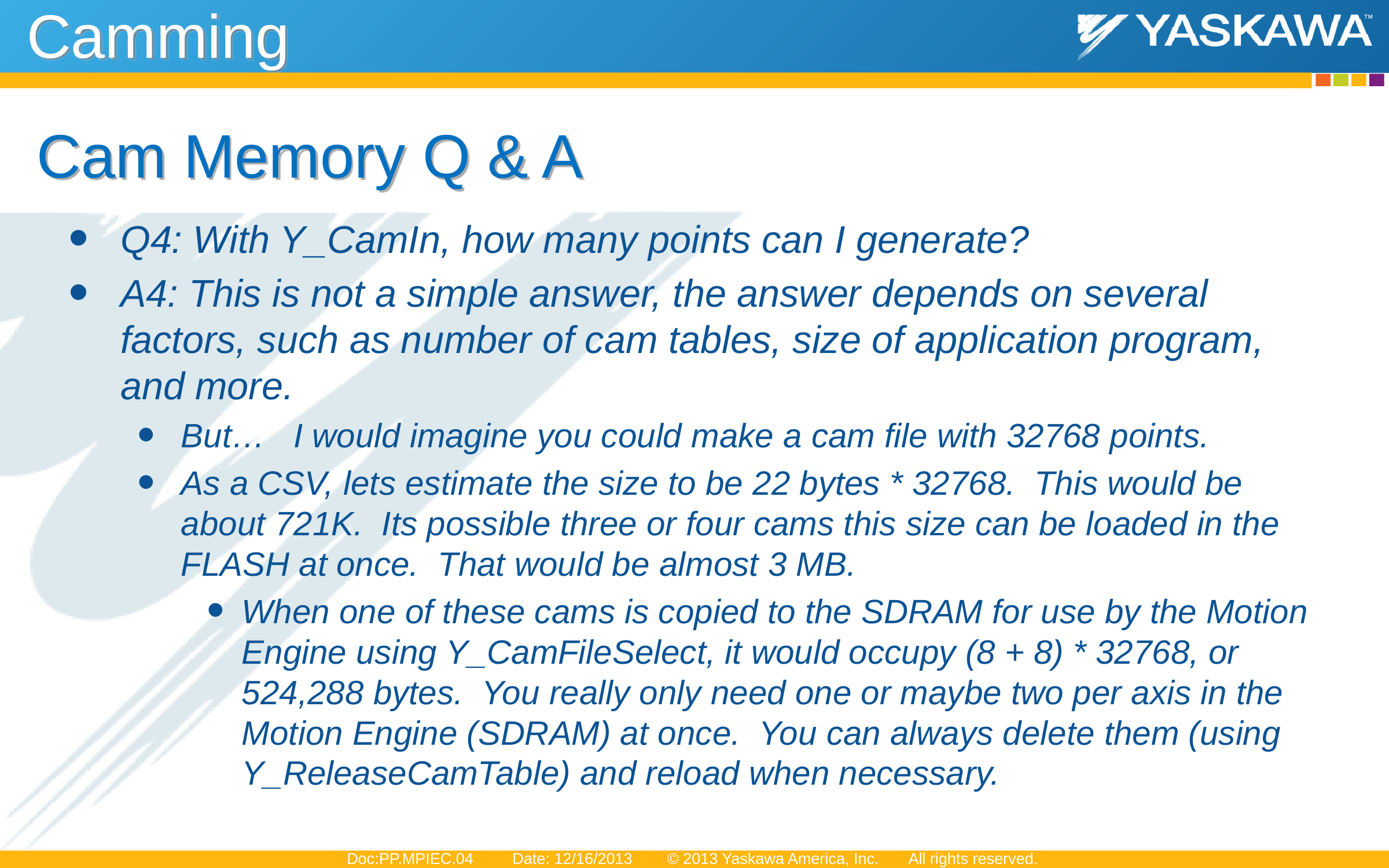

Camming
# Cam Memory Q & A
Q4: With Y_CamIn, how many points can I generate?
A4: This is not a simple answer, the answer depends on several factors, such as number of cam tables, size of application program, and more.
But…   I would imagine you could make a cam file with 32768 points.
As a CSV, lets estimate the size to be 22 bytes * 32768.  This would be about 721K.  Its possible three or four cams this size can be loaded in the FLASH at once.  That would be almost 3 MB.
When one of these cams is copied to the SDRAM for use by the Motion Engine using Y_CamFileSelect, it would occupy (8 + 8) * 32768, or 524,288 bytes.  You really only need one or maybe two per axis in the Motion Engine (SDRAM) at once.  You can always delete them (using Y_ReleaseCamTable) and reload when necessary.